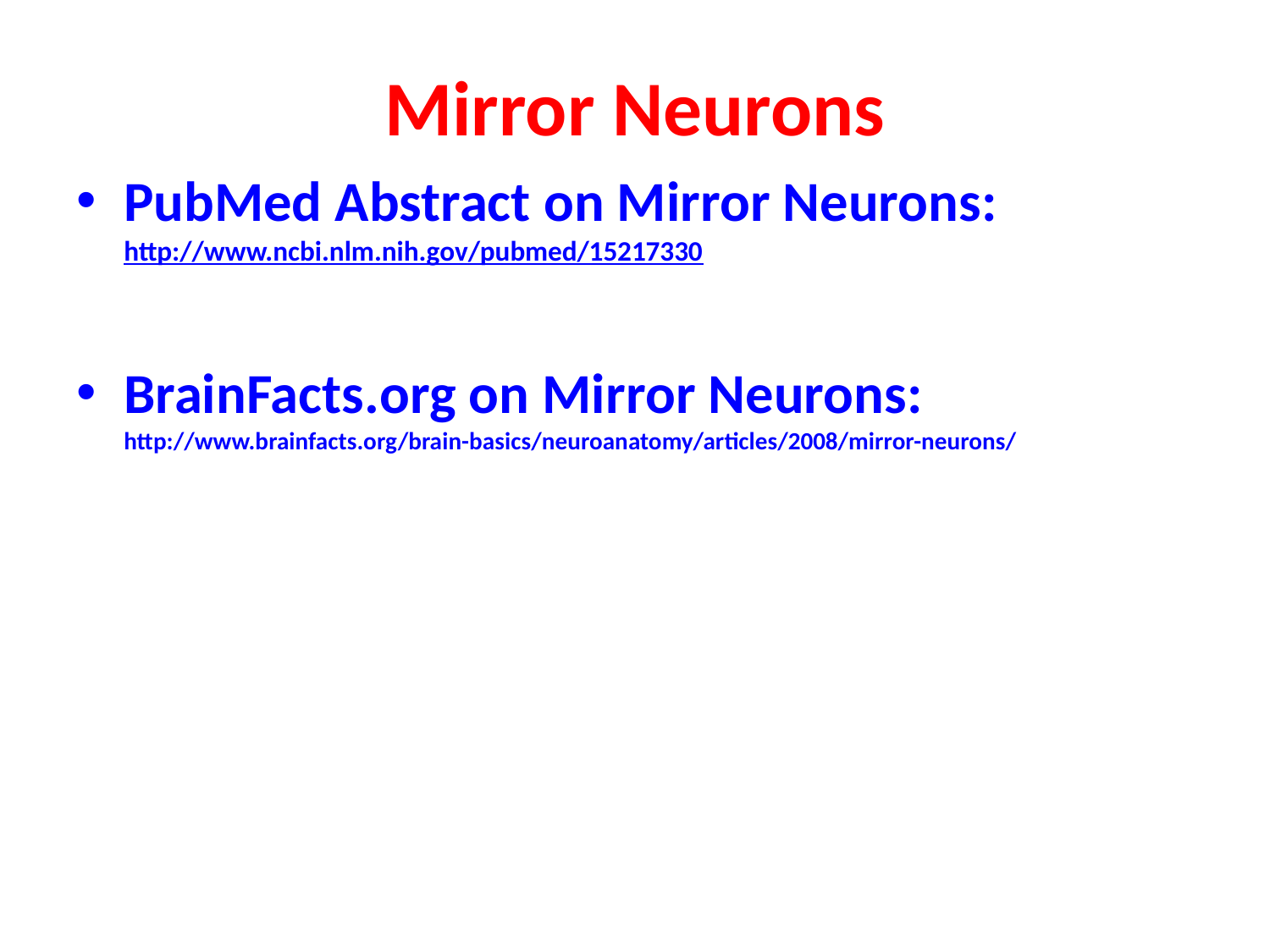

# Mirror Neurons
PubMed Abstract on Mirror Neurons: http://www.ncbi.nlm.nih.gov/pubmed/15217330

BrainFacts.org on Mirror Neurons: http://www.brainfacts.org/brain-basics/neuroanatomy/articles/2008/mirror-neurons/